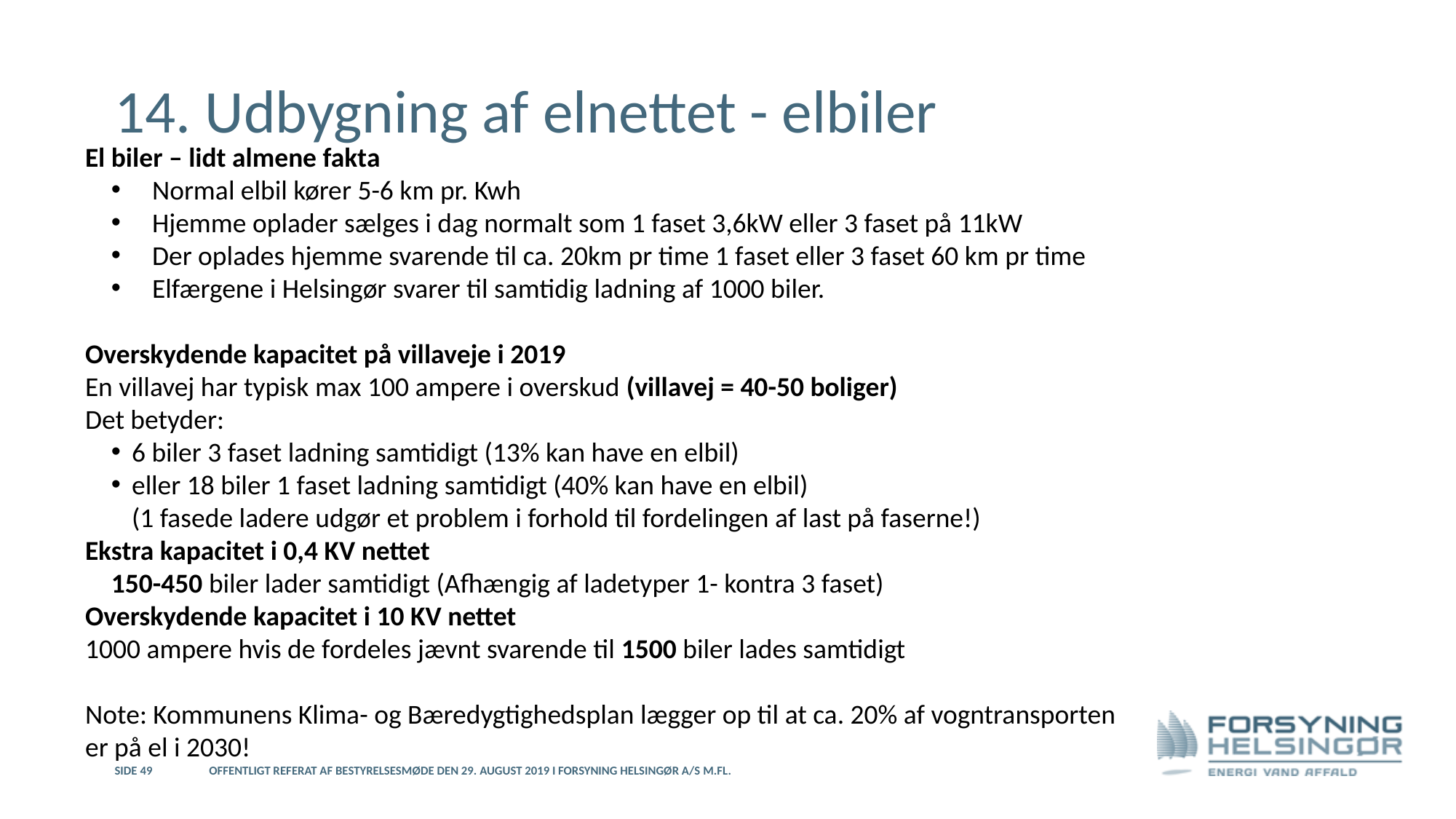

# 14. Udbygning af elnettet - elbiler
El biler – lidt almene fakta
Normal elbil kører 5-6 km pr. Kwh
Hjemme oplader sælges i dag normalt som 1 faset 3,6kW eller 3 faset på 11kW
Der oplades hjemme svarende til ca. 20km pr time 1 faset eller 3 faset 60 km pr time
Elfærgene i Helsingør svarer til samtidig ladning af 1000 biler.

Overskydende kapacitet på villaveje i 2019
En villavej har typisk max 100 ampere i overskud (villavej = 40-50 boliger)
Det betyder:
6 biler 3 faset ladning samtidigt (13% kan have en elbil)
eller 18 biler 1 faset ladning samtidigt (40% kan have en elbil)
(1 fasede ladere udgør et problem i forhold til fordelingen af last på faserne!)
Ekstra kapacitet i 0,4 KV nettet
150-450 biler lader samtidigt (Afhængig af ladetyper 1- kontra 3 faset)
Overskydende kapacitet i 10 KV nettet
1000 ampere hvis de fordeles jævnt svarende til 1500 biler lades samtidigt

Note: Kommunens Klima- og Bæredygtighedsplan lægger op til at ca. 20% af vogntransporten
er på el i 2030!

24. april 2019
Side 49
Offentligt referat af bestyrelsesmøde den 29. august 2019 i Forsyning Helsingør A/S m.fl.